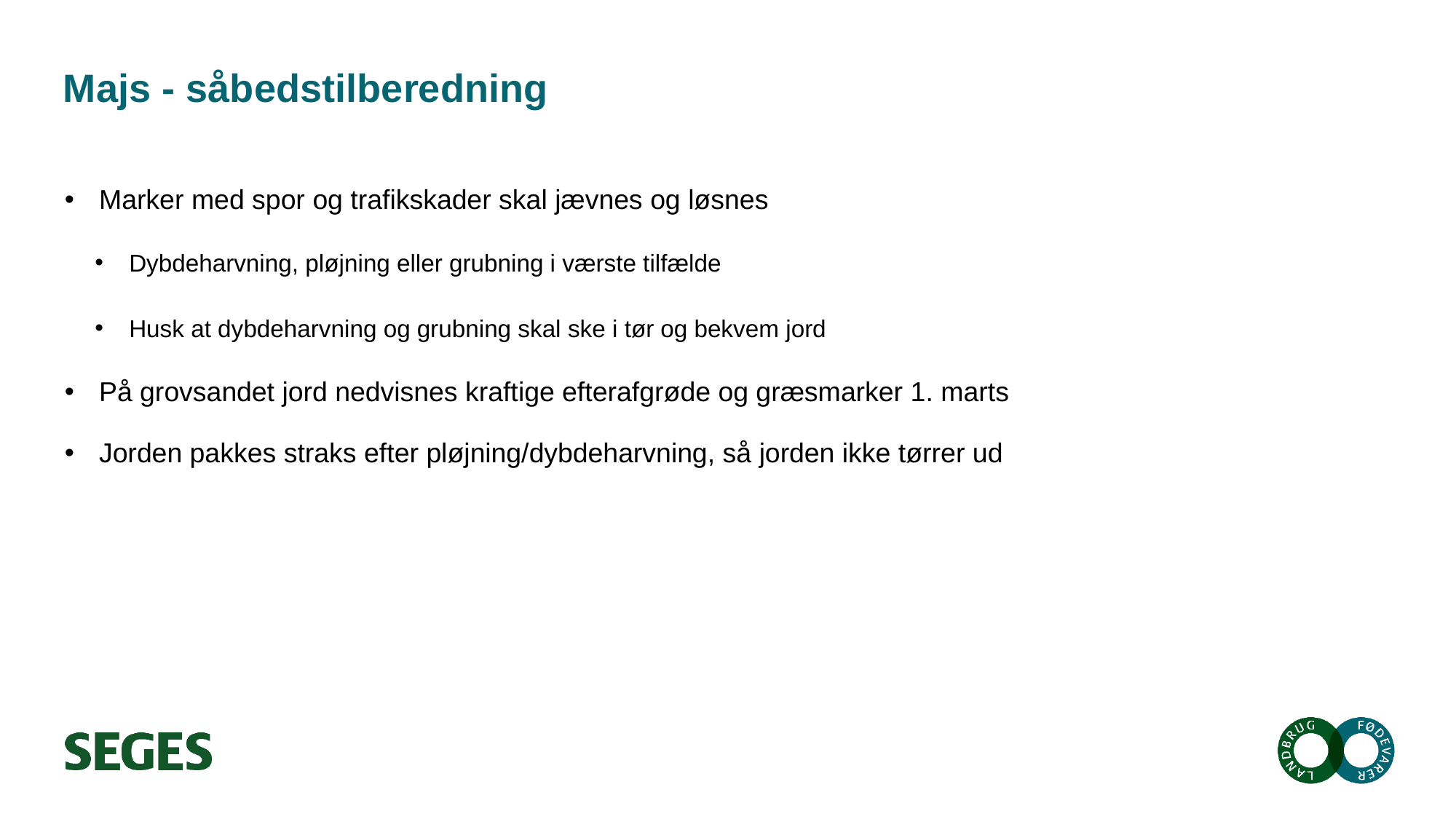

# Majs - såbedstilberedning
Marker med spor og trafikskader skal jævnes og løsnes
Dybdeharvning, pløjning eller grubning i værste tilfælde
Husk at dybdeharvning og grubning skal ske i tør og bekvem jord
På grovsandet jord nedvisnes kraftige efterafgrøde og græsmarker 1. marts
Jorden pakkes straks efter pløjning/dybdeharvning, så jorden ikke tørrer ud